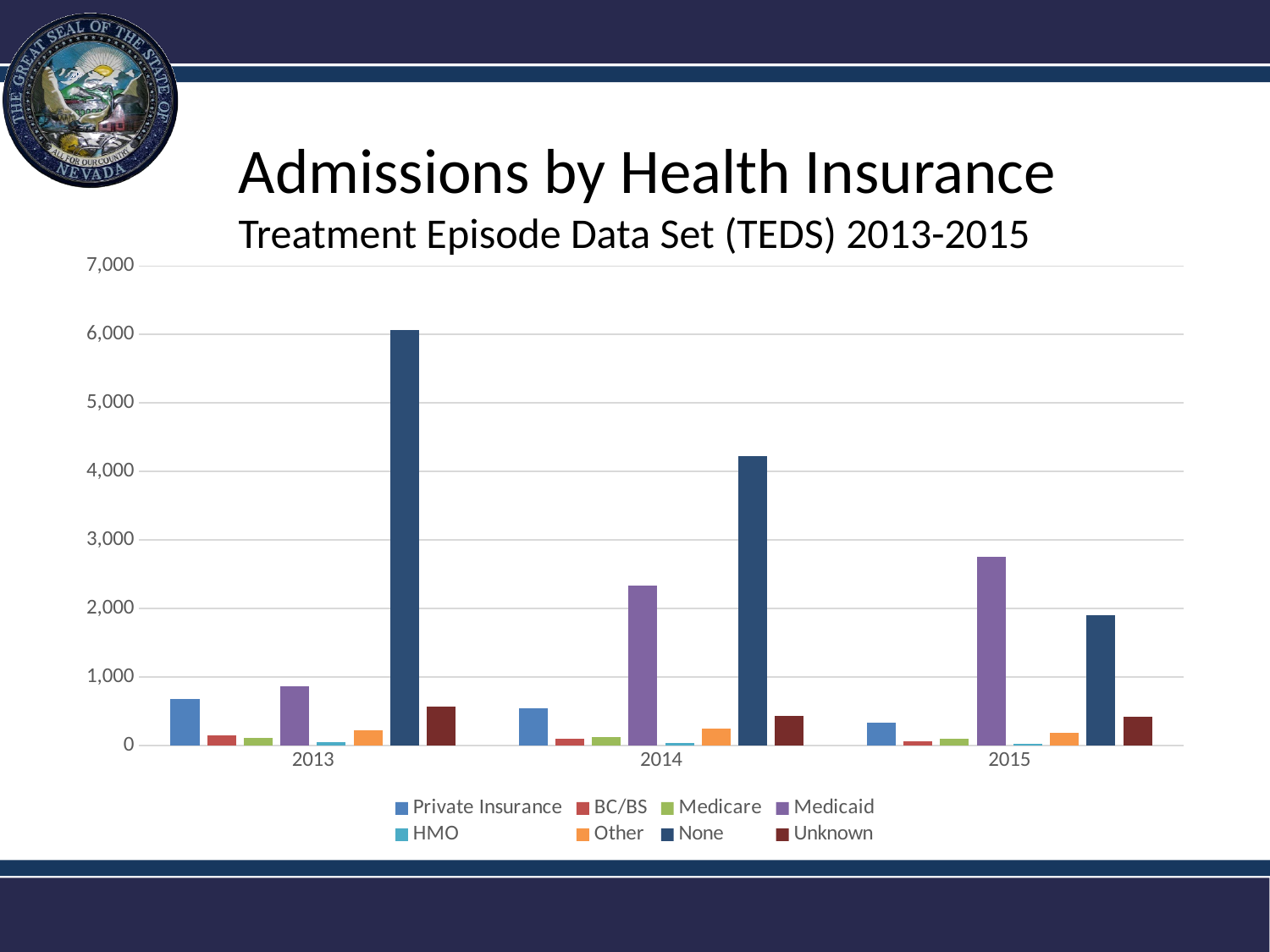

Admissions by Health Insurance
Treatment Episode Data Set (TEDS) 2013-2015

### Chart

| Category | Private Insurance | BC/BS | Medicare | Medicaid | HMO | Other | None | Unknown |
|---|---|---|---|---|---|---|---|---|
| 2013 | 676.0 | 148.0 | 106.0 | 865.0 | 49.0 | 221.0 | 6063.0 | 566.0 |
| 2014 | 543.0 | 100.0 | 122.0 | 2331.0 | 40.0 | 244.0 | 4221.0 | 433.0 |
| 2015 | 325.0 | 62.0 | 100.0 | 2752.0 | 19.0 | 179.0 | 1900.0 | 412.0 |
Department of Health and Human Services
12